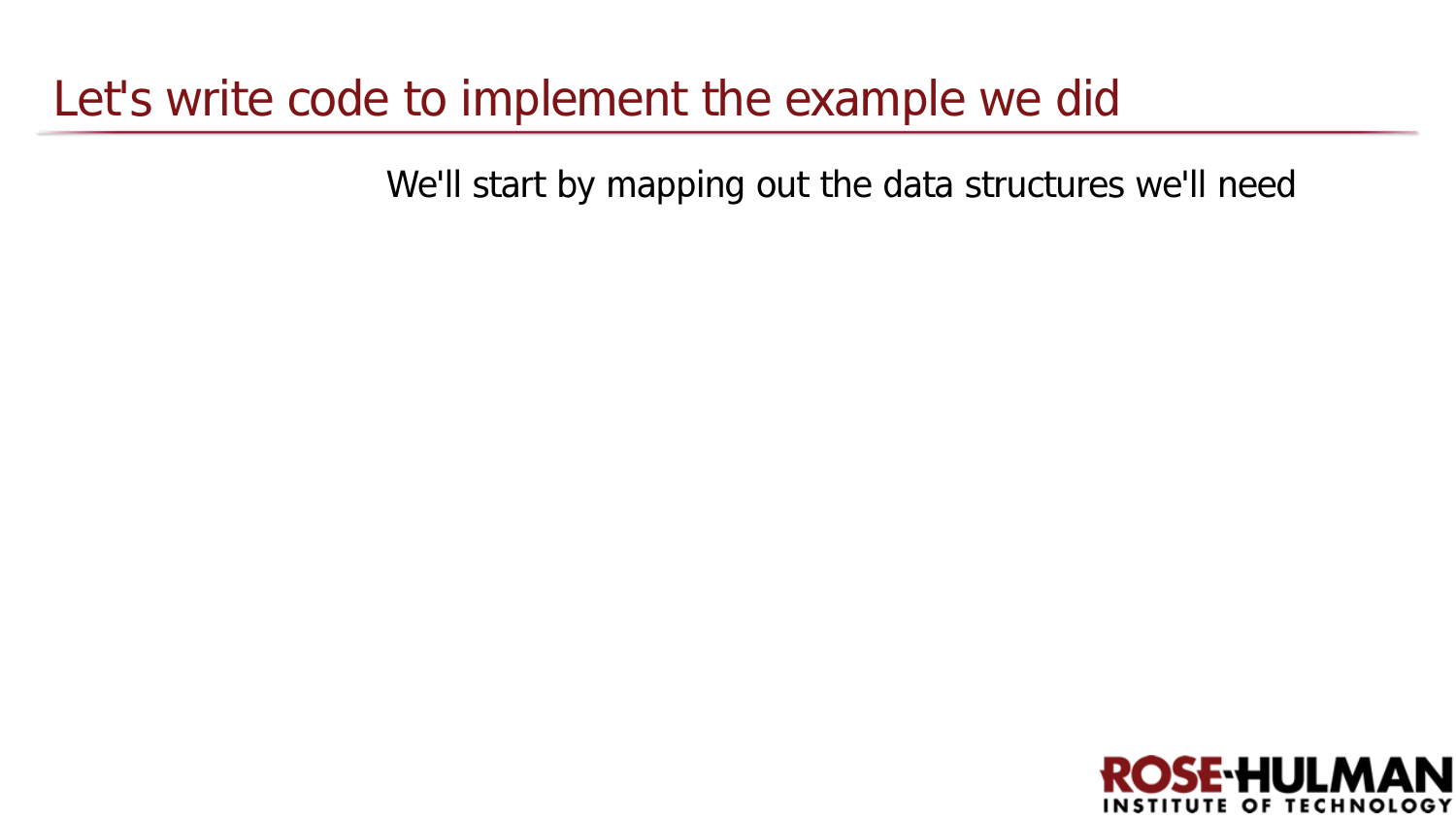

# Let's write code to implement the example we did
We'll start by mapping out the data structures we'll need